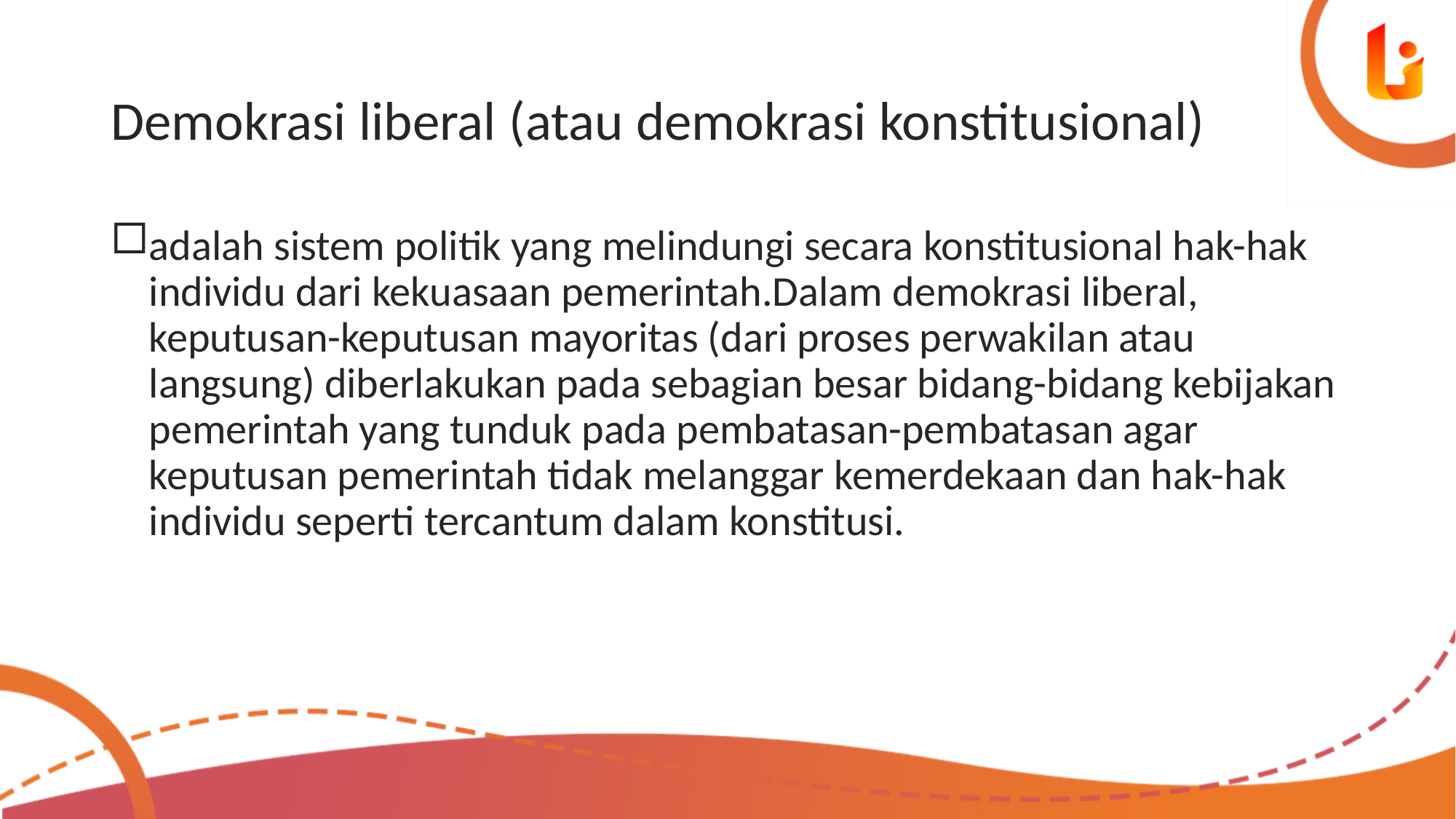

# Demokrasi liberal (atau demokrasi konstitusional)
adalah sistem politik yang melindungi secara konstitusional hak-hak individu dari kekuasaan pemerintah.Dalam demokrasi liberal, keputusan-keputusan mayoritas (dari proses perwakilan atau langsung) diberlakukan pada sebagian besar bidang-bidang kebijakan pemerintah yang tunduk pada pembatasan-pembatasan agar keputusan pemerintah tidak melanggar kemerdekaan dan hak-hak individu seperti tercantum dalam konstitusi.